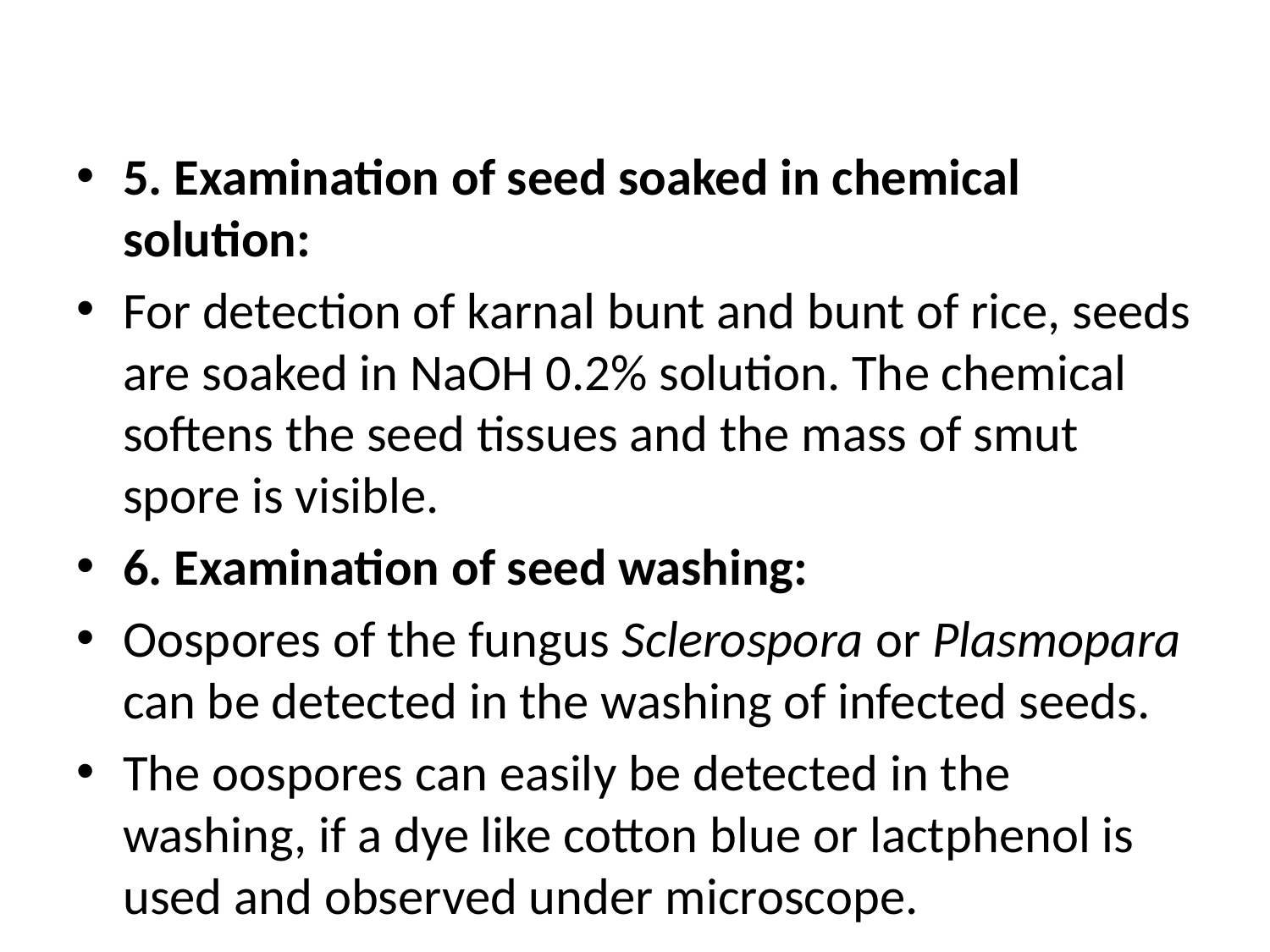

#
5. Examination of seed soaked in chemical solution:
For detection of karnal bunt and bunt of rice, seeds are soaked in NaOH 0.2% solution. The chemical softens the seed tissues and the mass of smut spore is visible.
6. Examination of seed washing:
Oospores of the fungus Sclerospora or Plasmopara can be detected in the washing of infected seeds.
The oospores can easily be detected in the washing, if a dye like cotton blue or lactphenol is used and observed under microscope.